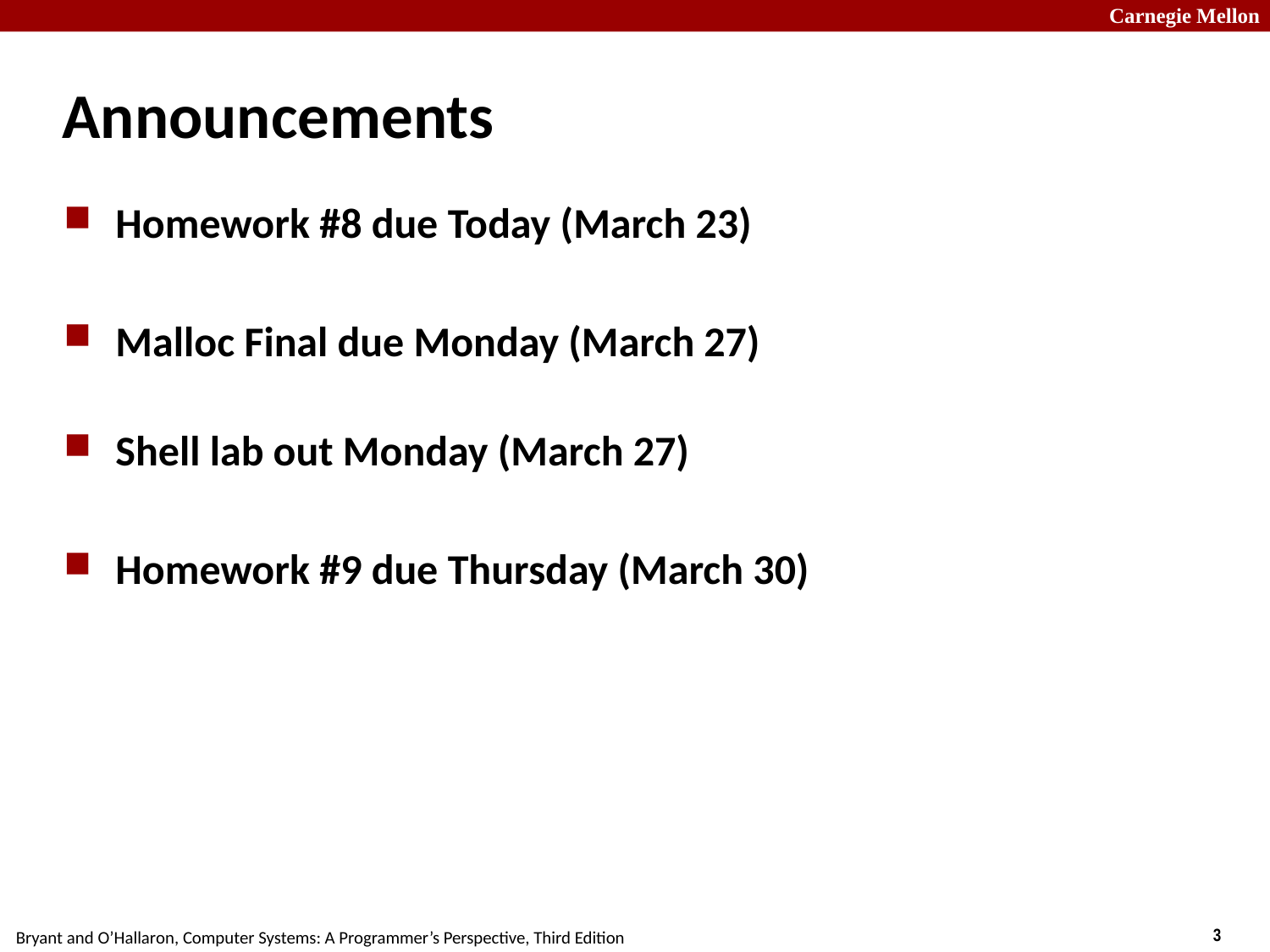

# Announcements
Homework #8 due Today (March 23)

Malloc Final due Monday (March 27)
Shell lab out Monday (March 27)

Homework #9 due Thursday (March 30)